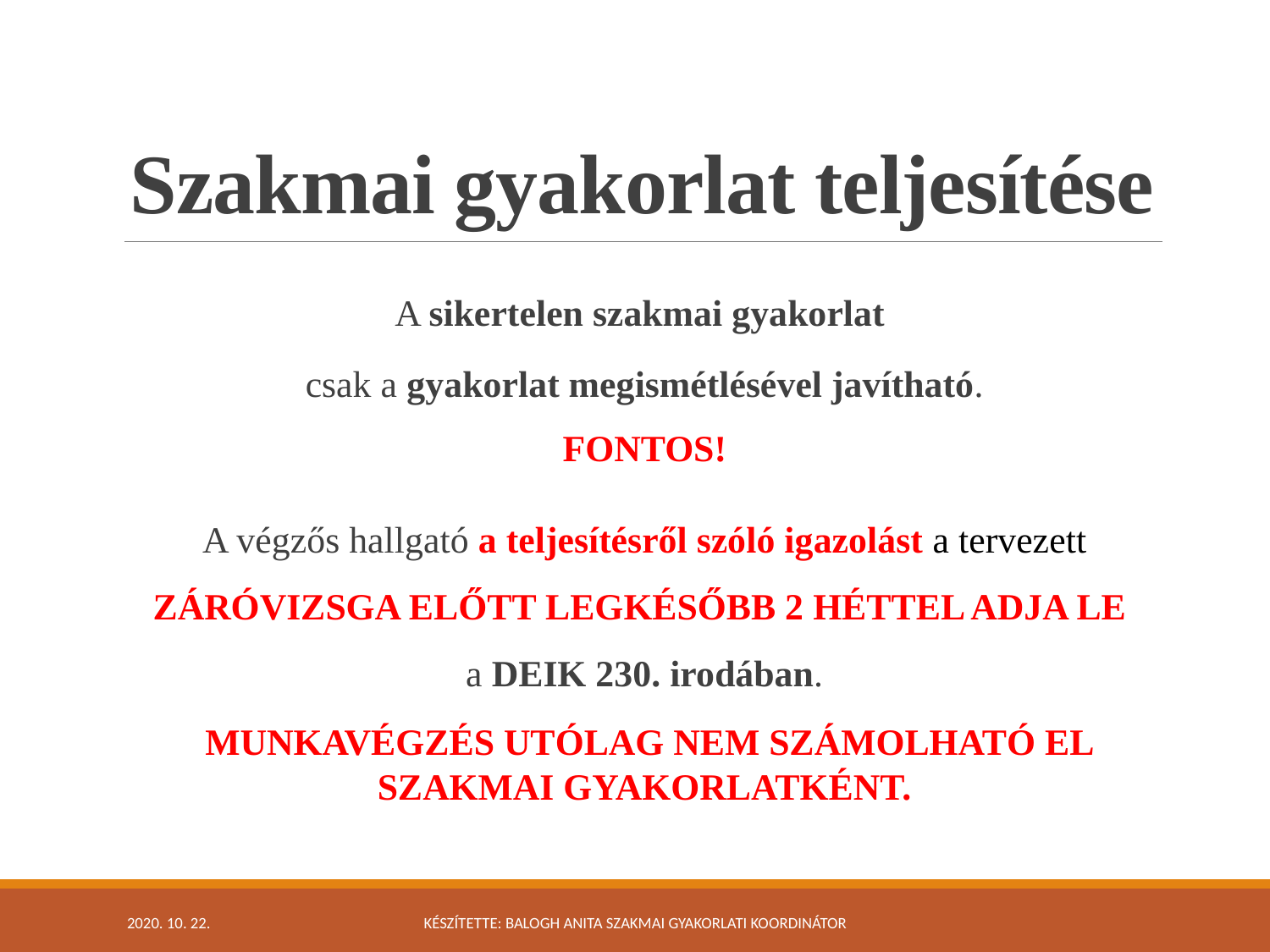

# Szakmai gyakorlat teljesítése
A sikertelen szakmai gyakorlat
csak a gyakorlat megismétlésével javítható.
FONTOS!
A végzős hallgató a teljesítésről szóló igazolást a tervezett ZÁRÓVIZSGA ELŐTT LEGKÉSŐBB 2 HÉTTEL ADJA LE
a DEIK 230. irodában.
 MUNKAVÉGZÉS UTÓLAG NEM SZÁMOLHATÓ EL SZAKMAI GYAKORLATKÉNT.

2020. 10. 22.
Készítette: Balogh Anita szakmai gyakorlati koordinátor